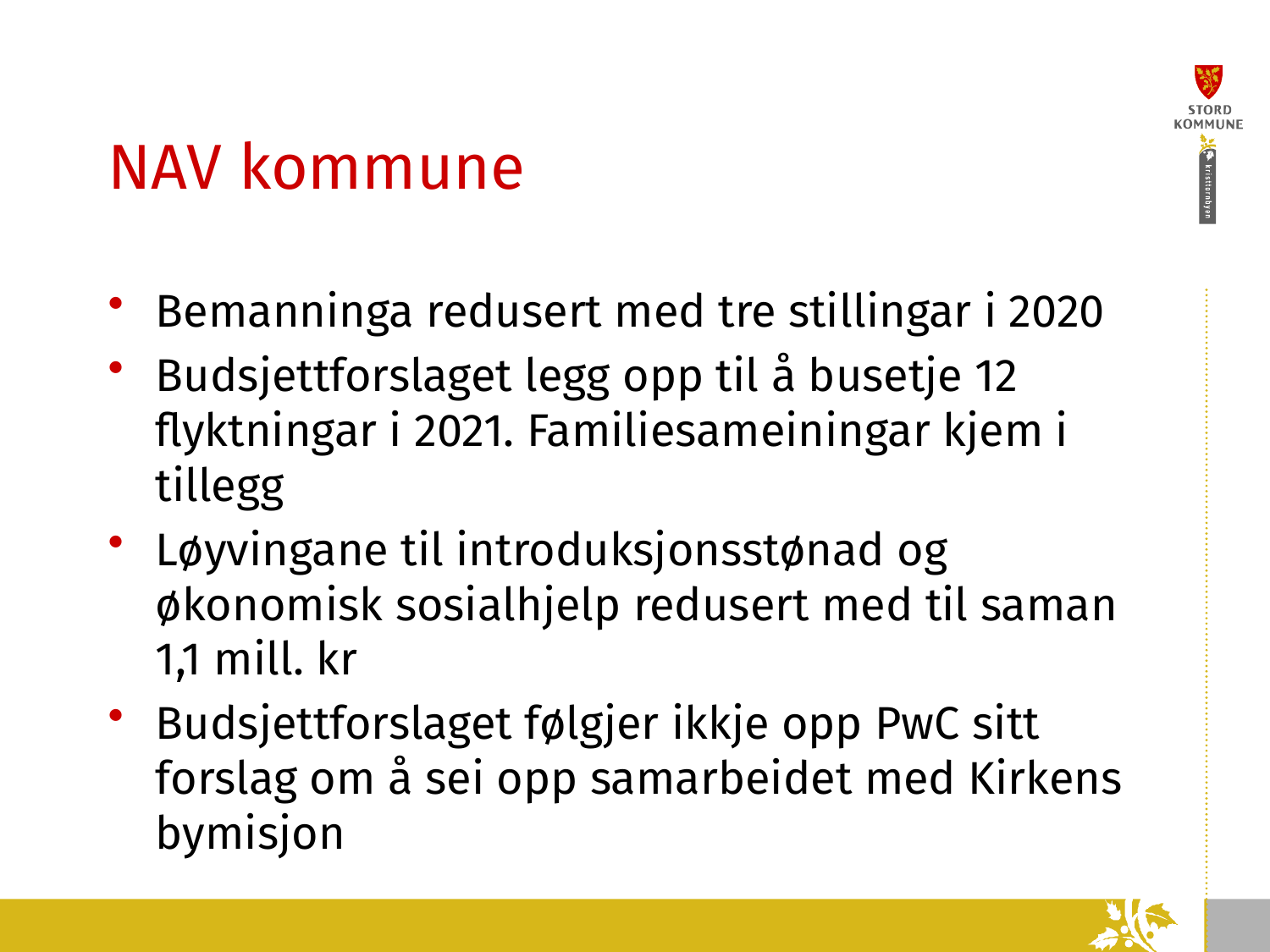

# NAV kommune
Bemanninga redusert med tre stillingar i 2020
Budsjettforslaget legg opp til å busetje 12 flyktningar i 2021. Familiesameiningar kjem i tillegg
Løyvingane til introduksjonsstønad og økonomisk sosialhjelp redusert med til saman 1,1 mill. kr
Budsjettforslaget følgjer ikkje opp PwC sitt forslag om å sei opp samarbeidet med Kirkens bymisjon